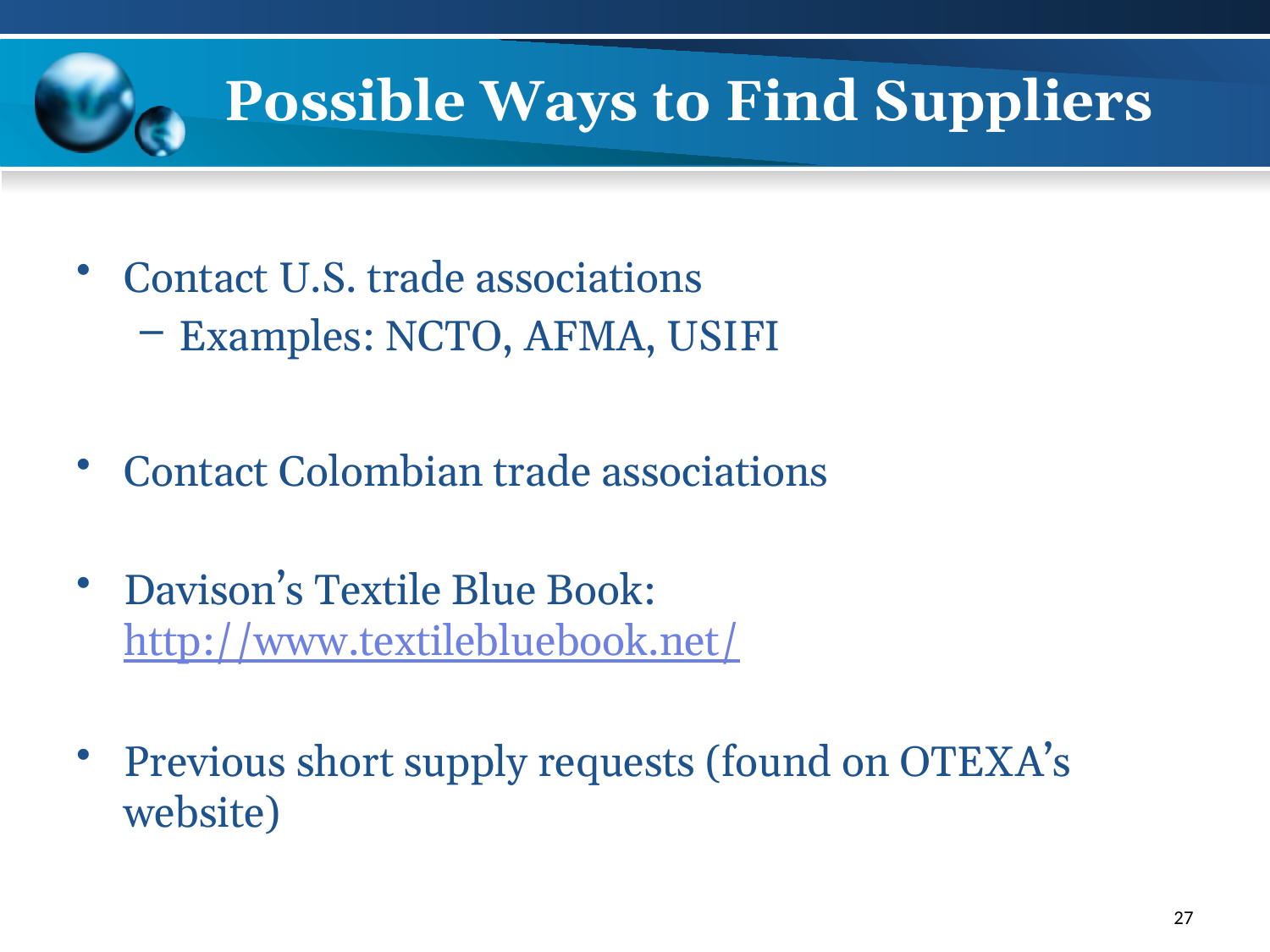

# Possible Ways to Find Suppliers
Contact U.S. trade associations
Examples: NCTO, AFMA, USIFI

Contact Colombian trade associations

Davison’s Textile Blue Book: http://www.textilebluebook.net/

Previous short supply requests (found on OTEXA’s website)
27